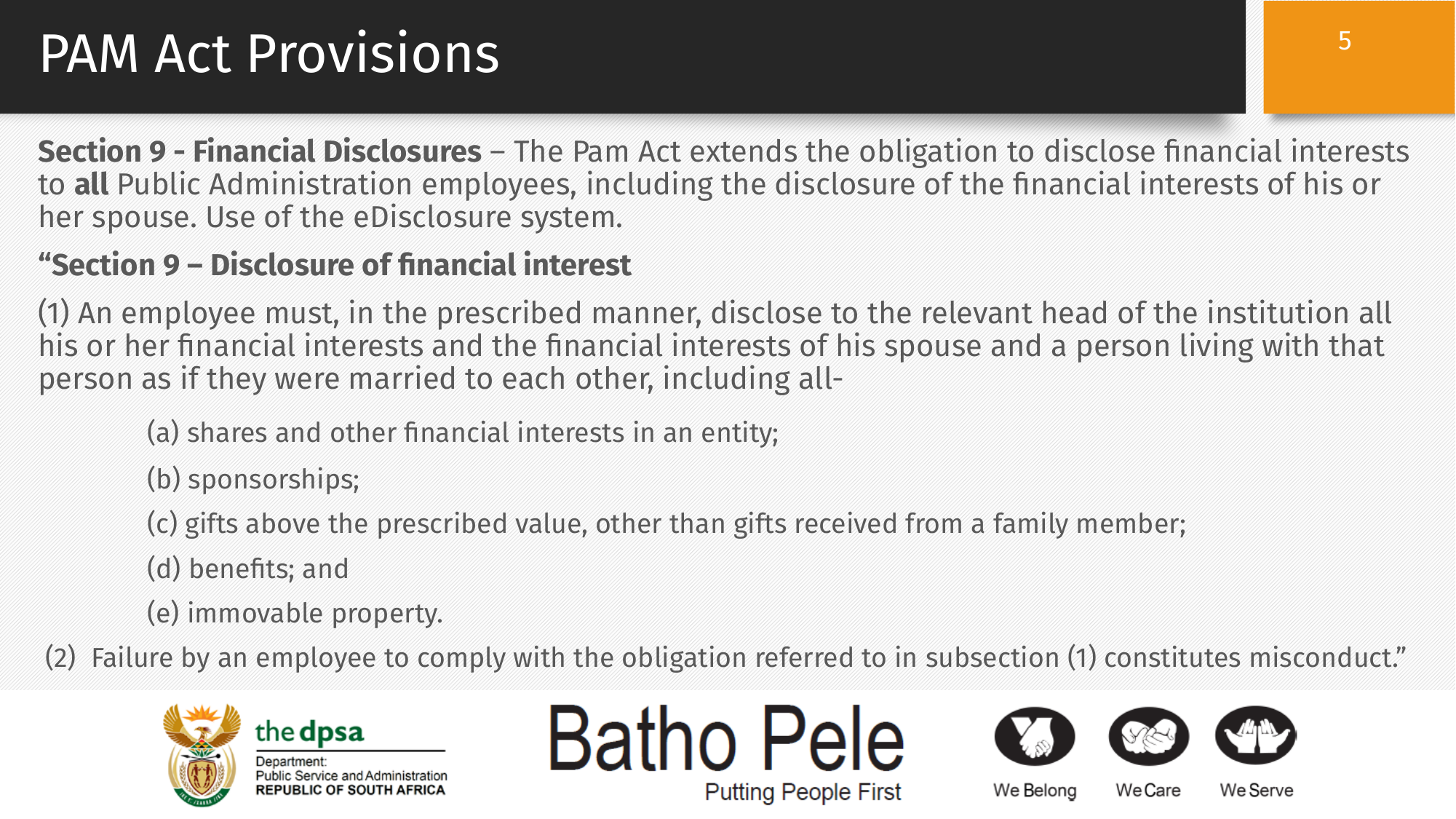

5
# PAM Act Provisions
Section 9 - Financial Disclosures – The Pam Act extends the obligation to disclose financial interests to all Public Administration employees, including the disclosure of the financial interests of his or her spouse. Use of the eDisclosure system.
“Section 9 – Disclosure of financial interest
(1) An employee must, in the prescribed manner, disclose to the relevant head of the institution all his or her financial interests and the financial interests of his spouse and a person living with that person as if they were married to each other, including all-
	(a) shares and other financial interests in an entity;
	(b) sponsorships;
	(c) gifts above the prescribed value, other than gifts received from a family member;
	(d) benefits; and
	(e) immovable property.
 (2)  Failure by an employee to comply with the obligation referred to in subsection (1) constitutes misconduct.”